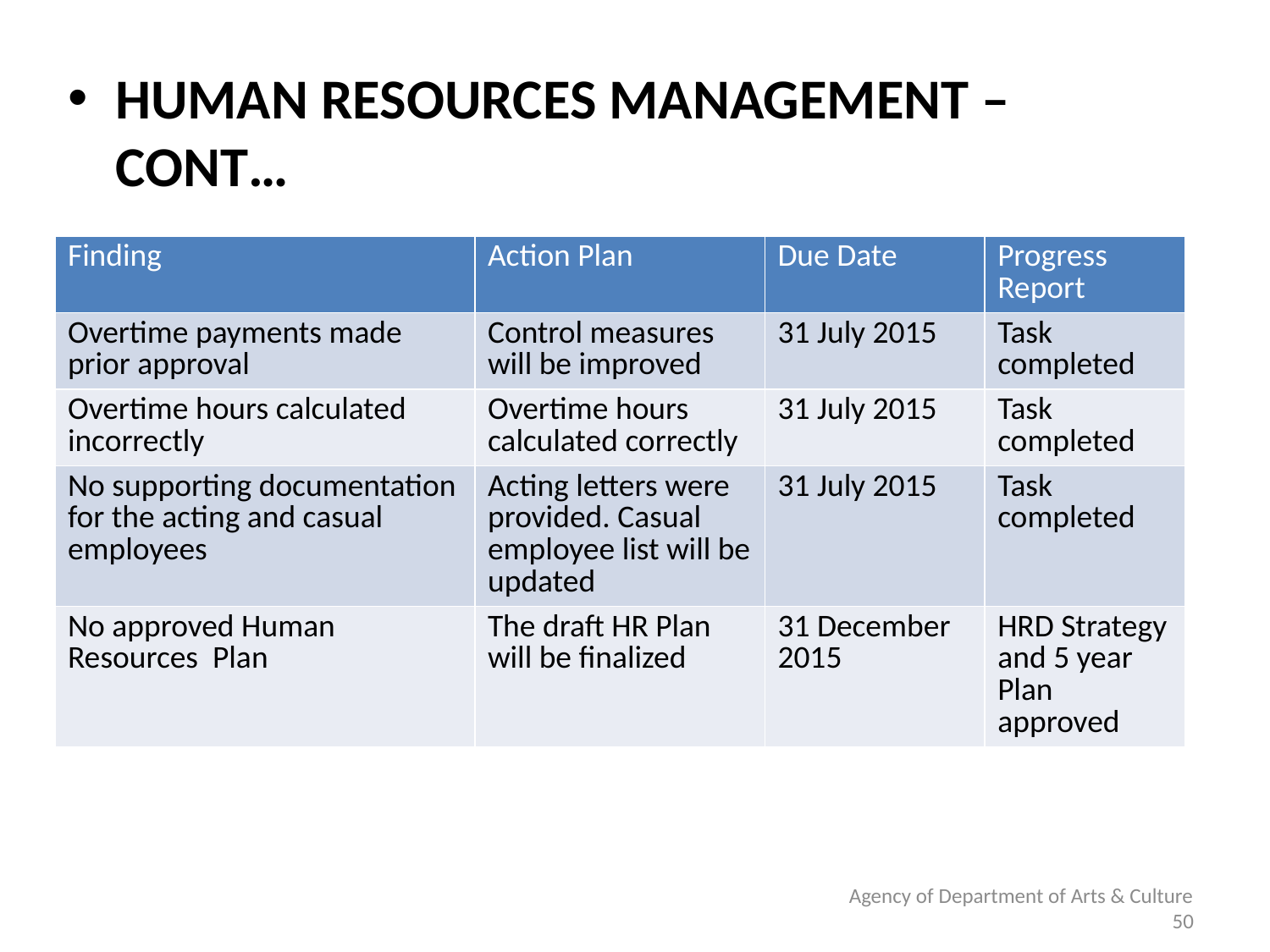

HUMAN RESOURCES MANAGEMENT – CONT…
| Finding | Action Plan | Due Date | Progress Report |
| --- | --- | --- | --- |
| Overtime payments made prior approval | Control measures will be improved | 31 July 2015 | Task completed |
| Overtime hours calculated incorrectly | Overtime hours calculated correctly | 31 July 2015 | Task completed |
| No supporting documentation for the acting and casual employees | Acting letters were provided. Casual employee list will be updated | 31 July 2015 | Task completed |
| No approved Human Resources Plan | The draft HR Plan will be finalized | 31 December 2015 | HRD Strategy and 5 year Plan approved |
Agency of Department of Arts & Culture
50